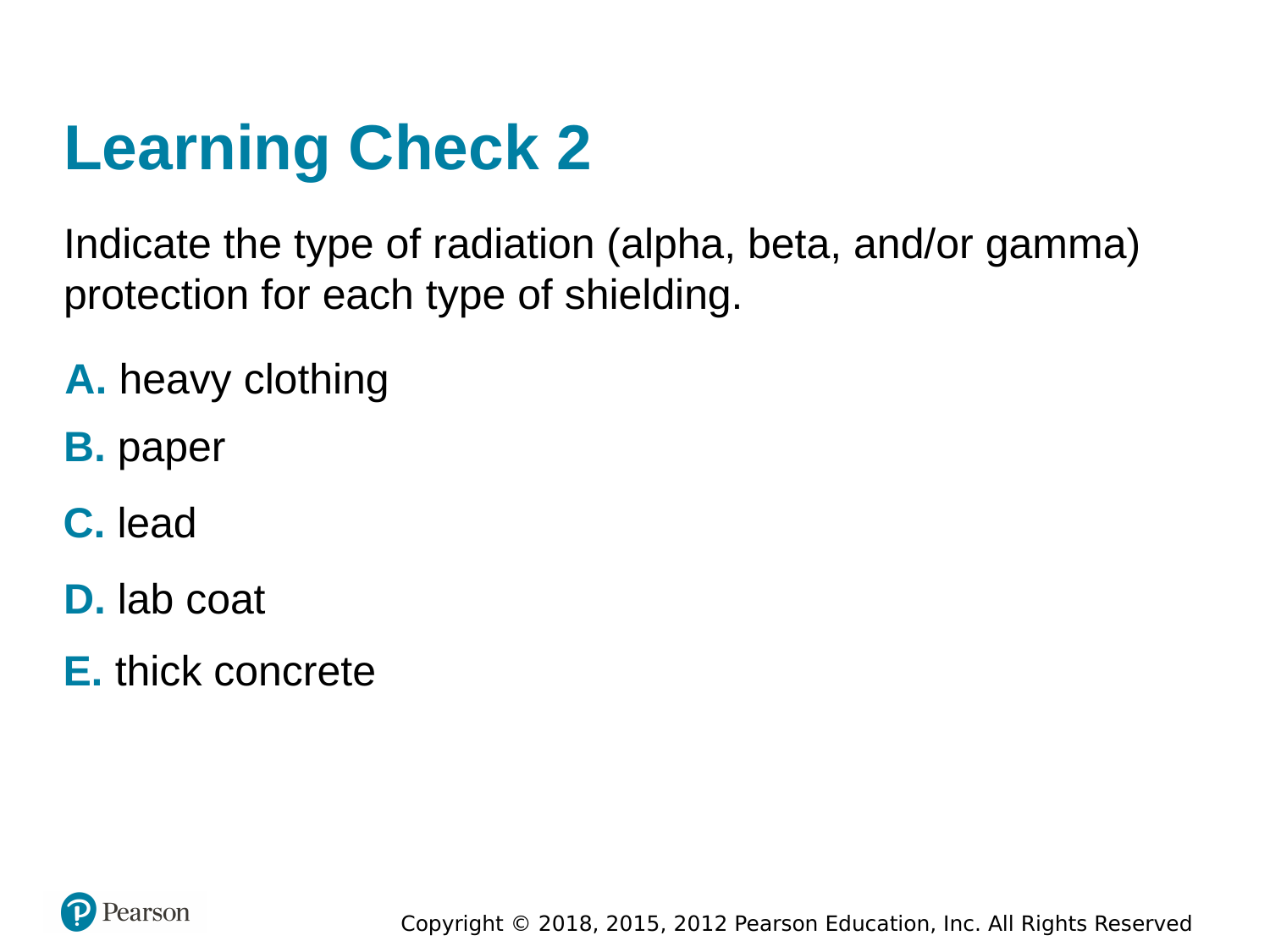

# Learning Check 2
Indicate the type of radiation (alpha, beta, and/or gamma) protection for each type of shielding.
A. heavy clothing
B. paper
C. lead
D. lab coat
E. thick concrete